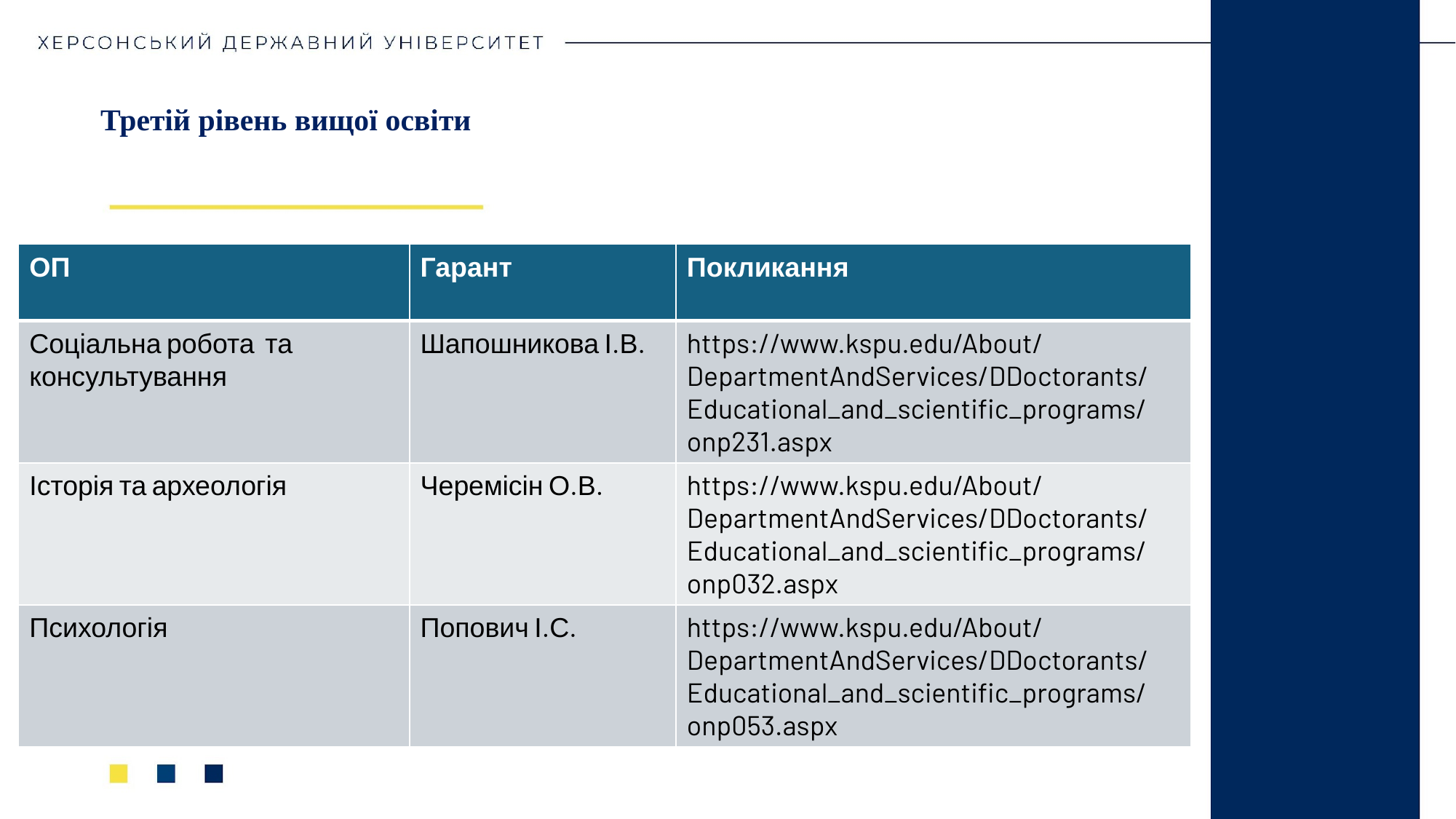

Третій рівень вищої освіти
| ОП | Гарант | Покликання |
| --- | --- | --- |
| Соціальна робота та консультування | Шапошникова І.В. | https://www.kspu.edu/About/DepartmentAndServices/DDoctorants/Educational\_and\_scientific\_programs/onp231.aspx |
| Історія та археологія | Черемісін О.В. | https://www.kspu.edu/About/DepartmentAndServices/DDoctorants/Educational\_and\_scientific\_programs/onp032.aspx |
| Психологія | Попович І.С. | https://www.kspu.edu/About/DepartmentAndServices/DDoctorants/Educational\_and\_scientific\_programs/onp053.aspx |